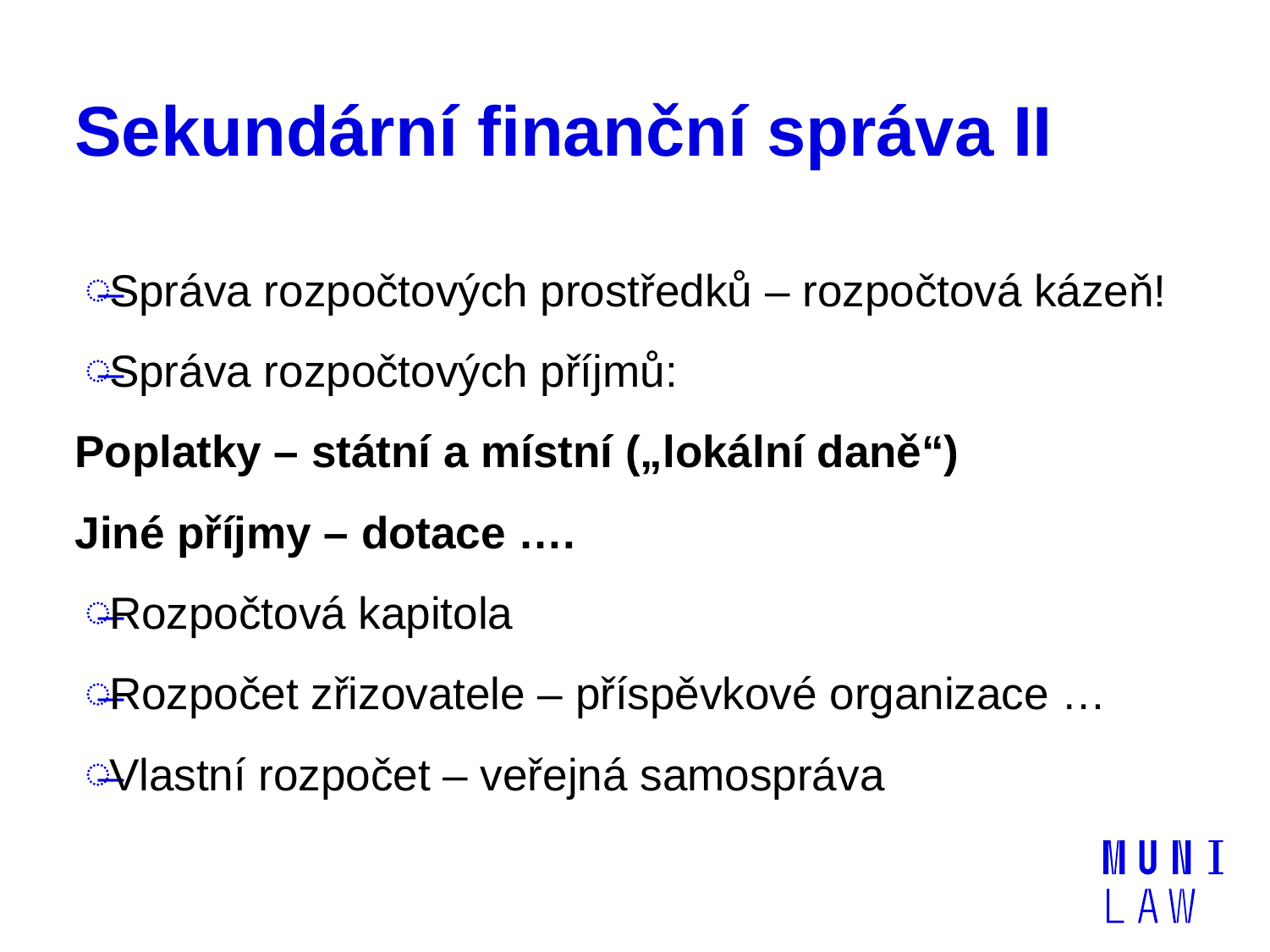

# Sekundární finanční správa II
Správa rozpočtových prostředků – rozpočtová kázeň!
Správa rozpočtových příjmů:
Poplatky – státní a místní („lokální daně“)
Jiné příjmy – dotace ….
Rozpočtová kapitola
Rozpočet zřizovatele – příspěvkové organizace …
Vlastní rozpočet – veřejná samospráva